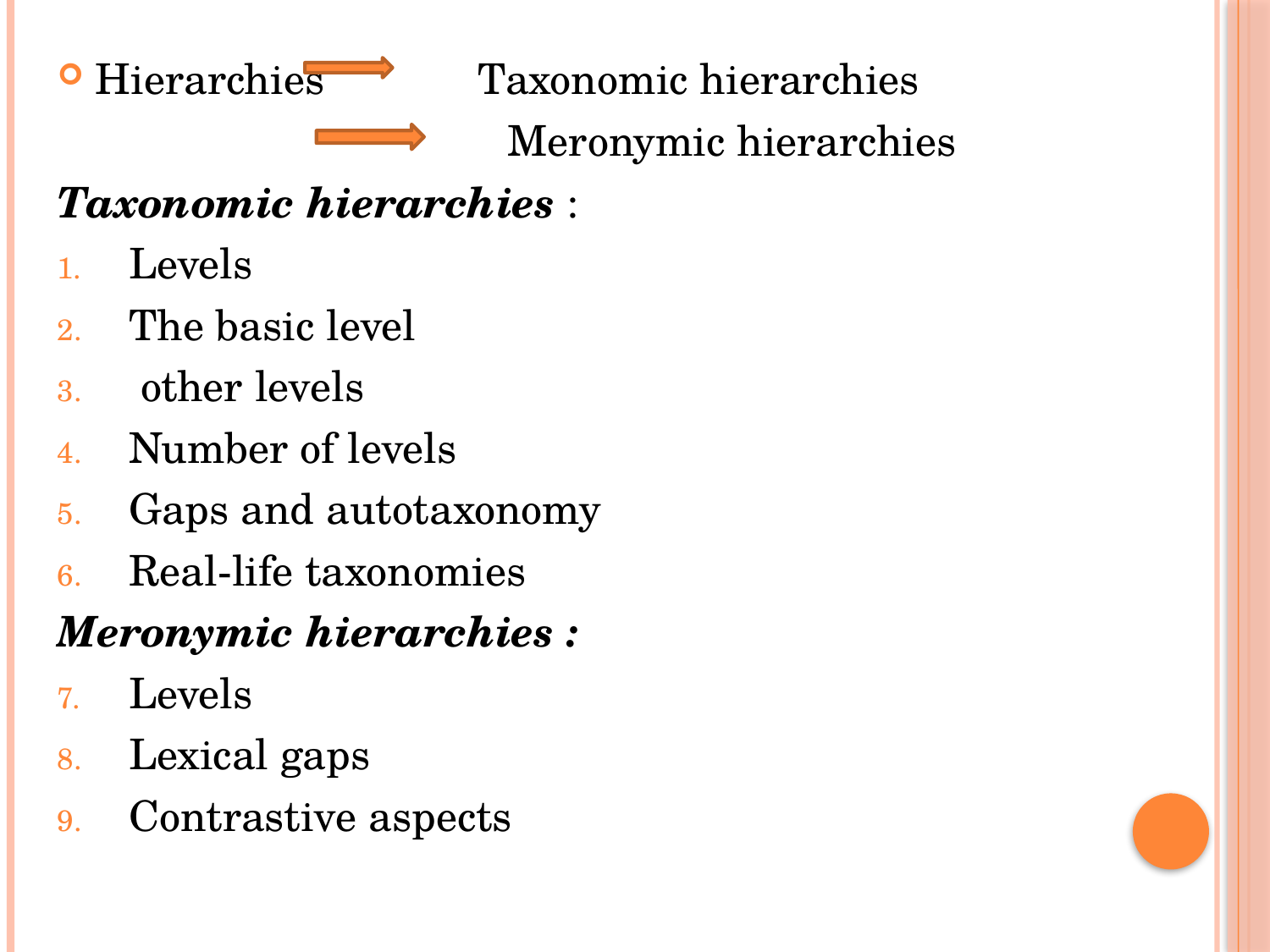

Hierarchies             Taxonomic hierarchies
                                      Meronymic hierarchies
Taxonomic hierarchies :
Levels
The basic level
 other levels
Number of levels
Gaps and autotaxonomy
Real-life taxonomies
Meronymic hierarchies :
Levels
Lexical gaps
Contrastive aspects